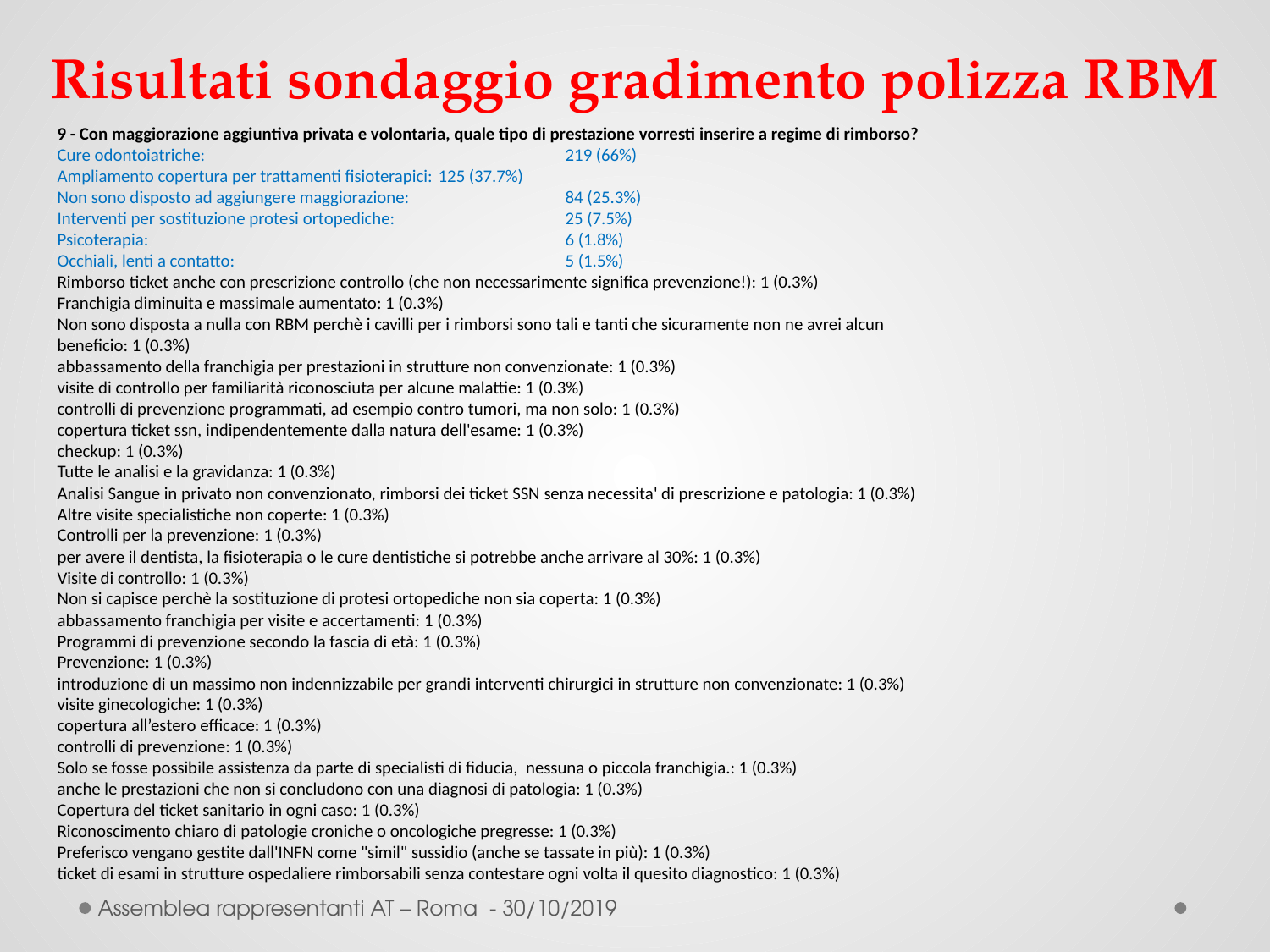

# Risultati sondaggio gradimento polizza RBM
9 - Con maggiorazione aggiuntiva privata e volontaria, quale tipo di prestazione vorresti inserire a regime di rimborso?
Cure odontoiatriche: 			219 (66%)
Ampliamento copertura per trattamenti fisioterapici: 	125 (37.7%)
Non sono disposto ad aggiungere maggiorazione: 		84 (25.3%)
Interventi per sostituzione protesi ortopediche: 		25 (7.5%)
Psicoterapia: 				6 (1.8%)
Occhiali, lenti a contatto: 			5 (1.5%)
Rimborso ticket anche con prescrizione controllo (che non necessarimente significa prevenzione!): 1 (0.3%)
Franchigia diminuita e massimale aumentato: 1 (0.3%)
Non sono disposta a nulla con RBM perchè i cavilli per i rimborsi sono tali e tanti che sicuramente non ne avrei alcun beneficio: 1 (0.3%)
abbassamento della franchigia per prestazioni in strutture non convenzionate: 1 (0.3%)
visite di controllo per familiarità riconosciuta per alcune malattie: 1 (0.3%)
controlli di prevenzione programmati, ad esempio contro tumori, ma non solo: 1 (0.3%)
copertura ticket ssn, indipendentemente dalla natura dell'esame: 1 (0.3%)
checkup: 1 (0.3%)
Tutte le analisi e la gravidanza: 1 (0.3%)
Analisi Sangue in privato non convenzionato, rimborsi dei ticket SSN senza necessita' di prescrizione e patologia: 1 (0.3%)
Altre visite specialistiche non coperte: 1 (0.3%)
Controlli per la prevenzione: 1 (0.3%)
per avere il dentista, la fisioterapia o le cure dentistiche si potrebbe anche arrivare al 30%: 1 (0.3%)
Visite di controllo: 1 (0.3%)
Non si capisce perchè la sostituzione di protesi ortopediche non sia coperta: 1 (0.3%)
abbassamento franchigia per visite e accertamenti: 1 (0.3%)
Programmi di prevenzione secondo la fascia di età: 1 (0.3%)
Prevenzione: 1 (0.3%)
introduzione di un massimo non indennizzabile per grandi interventi chirurgici in strutture non convenzionate: 1 (0.3%)
visite ginecologiche: 1 (0.3%)
copertura all’estero efficace: 1 (0.3%)
controlli di prevenzione: 1 (0.3%)
Solo se fosse possibile assistenza da parte di specialisti di fiducia,  nessuna o piccola franchigia.: 1 (0.3%)
anche le prestazioni che non si concludono con una diagnosi di patologia: 1 (0.3%)
Copertura del ticket sanitario in ogni caso: 1 (0.3%)
Riconoscimento chiaro di patologie croniche o oncologiche pregresse: 1 (0.3%)
Preferisco vengano gestite dall'INFN come "simil" sussidio (anche se tassate in più): 1 (0.3%)
ticket di esami in strutture ospedaliere rimborsabili senza contestare ogni volta il quesito diagnostico: 1 (0.3%)
Assemblea rappresentanti AT – Roma  - 30/10/2019